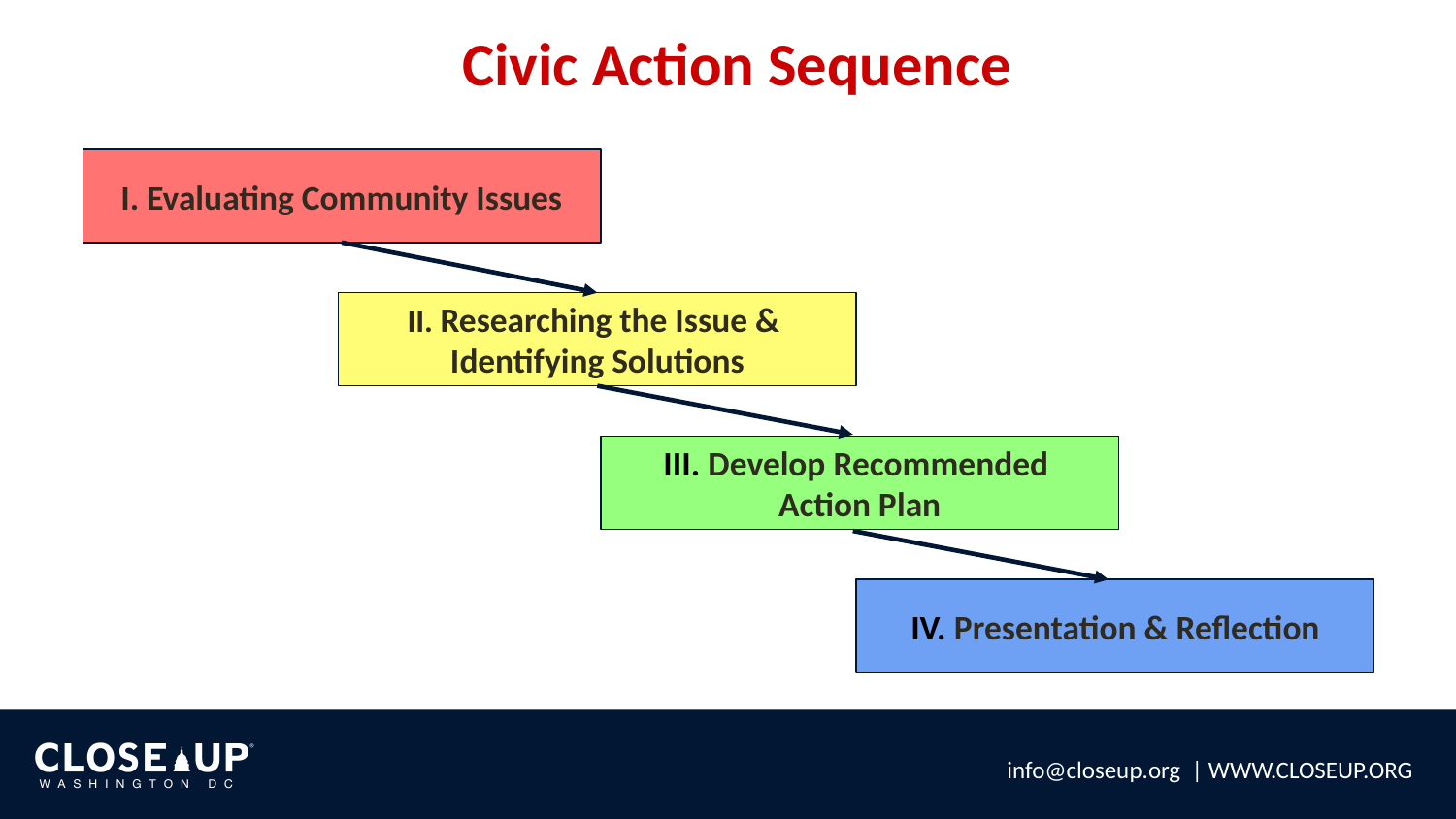

# Civic Action Sequence
I. Evaluating Community Issues
II. Researching the Issue &
Identifying Solutions
III. Develop Recommended
Action Plan
IV. Presentation & Reflection